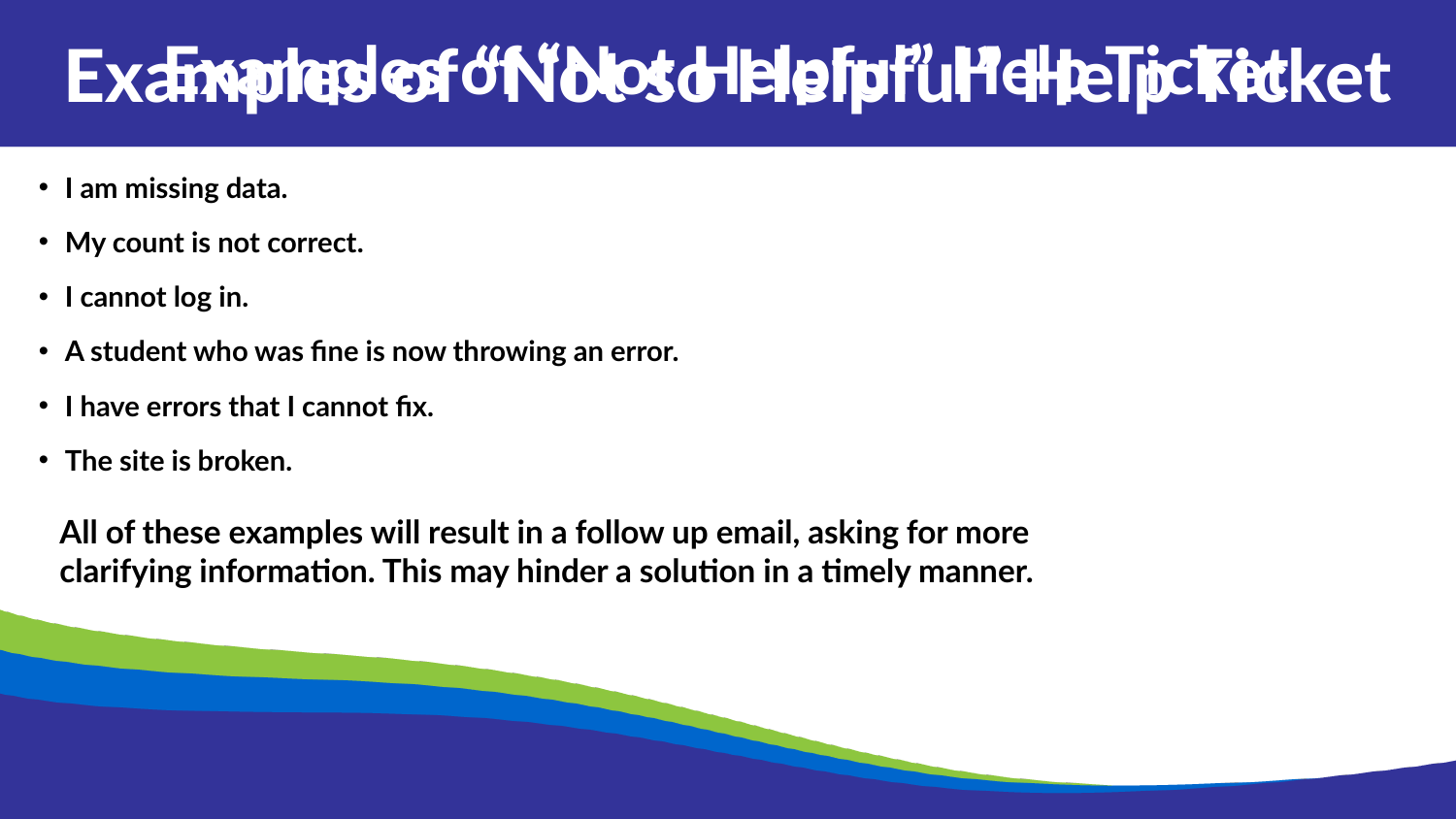

Examples of “Not Helpful” Help Ticket
Examples of “Not so Helpful” Help Ticket
I am missing data.
My count is not correct.
I cannot log in.
A student who was fine is now throwing an error.
I have errors that I cannot fix.
The site is broken.

All of these examples will result in a follow up email, asking for more clarifying information. This may hinder a solution in a timely manner.